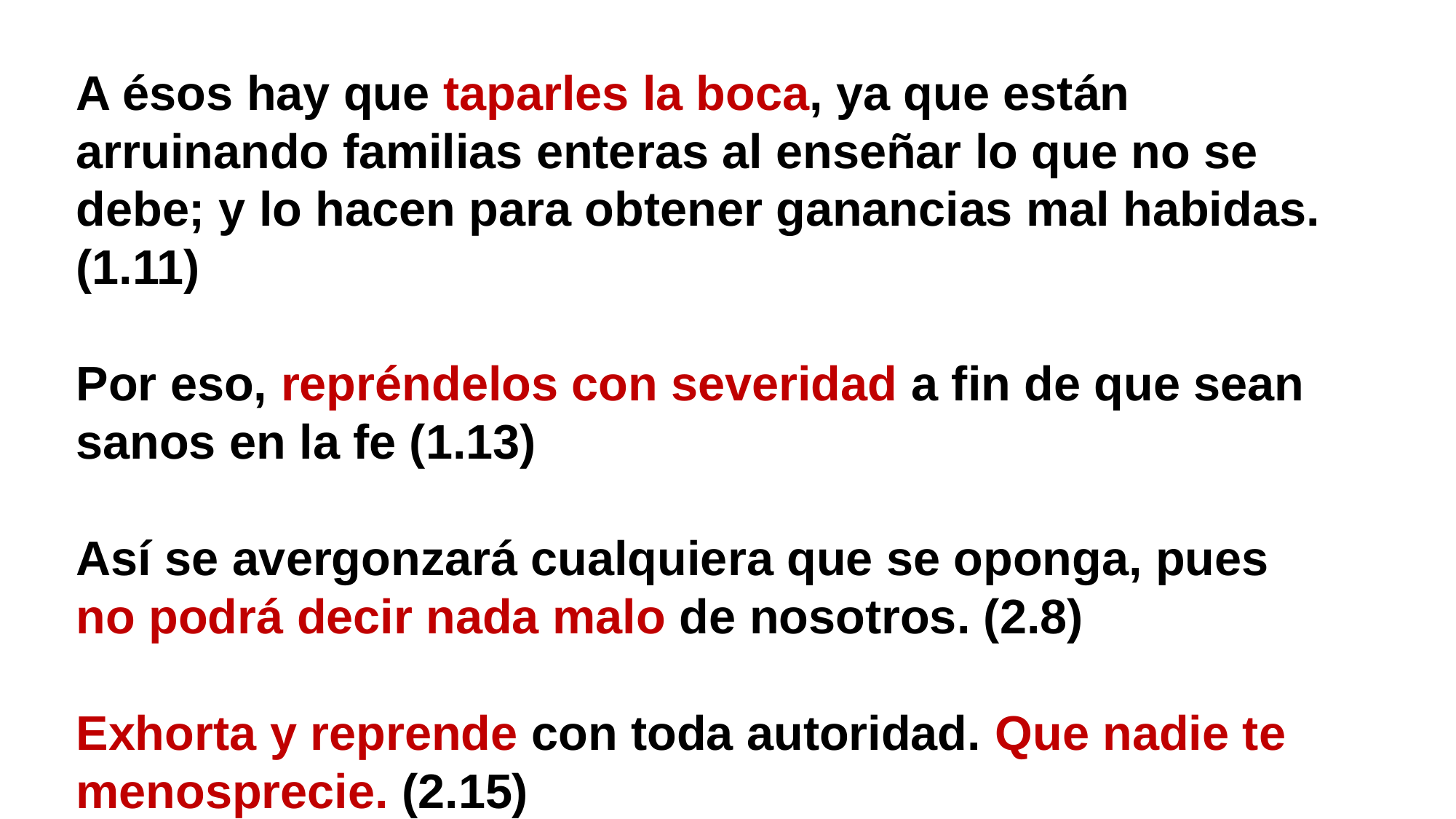

A ésos hay que taparles la boca, ya que están arruinando familias enteras al enseñar lo que no se debe; y lo hacen para obtener ganancias mal habidas. (1.11)

Por eso, repréndelos con severidad a fin de que sean sanos en la fe (1.13)

Así se avergonzará cualquiera que se oponga, pues no podrá decir nada malo de nosotros. (2.8)

Exhorta y reprende con toda autoridad. Que nadie te menosprecie. (2.15)